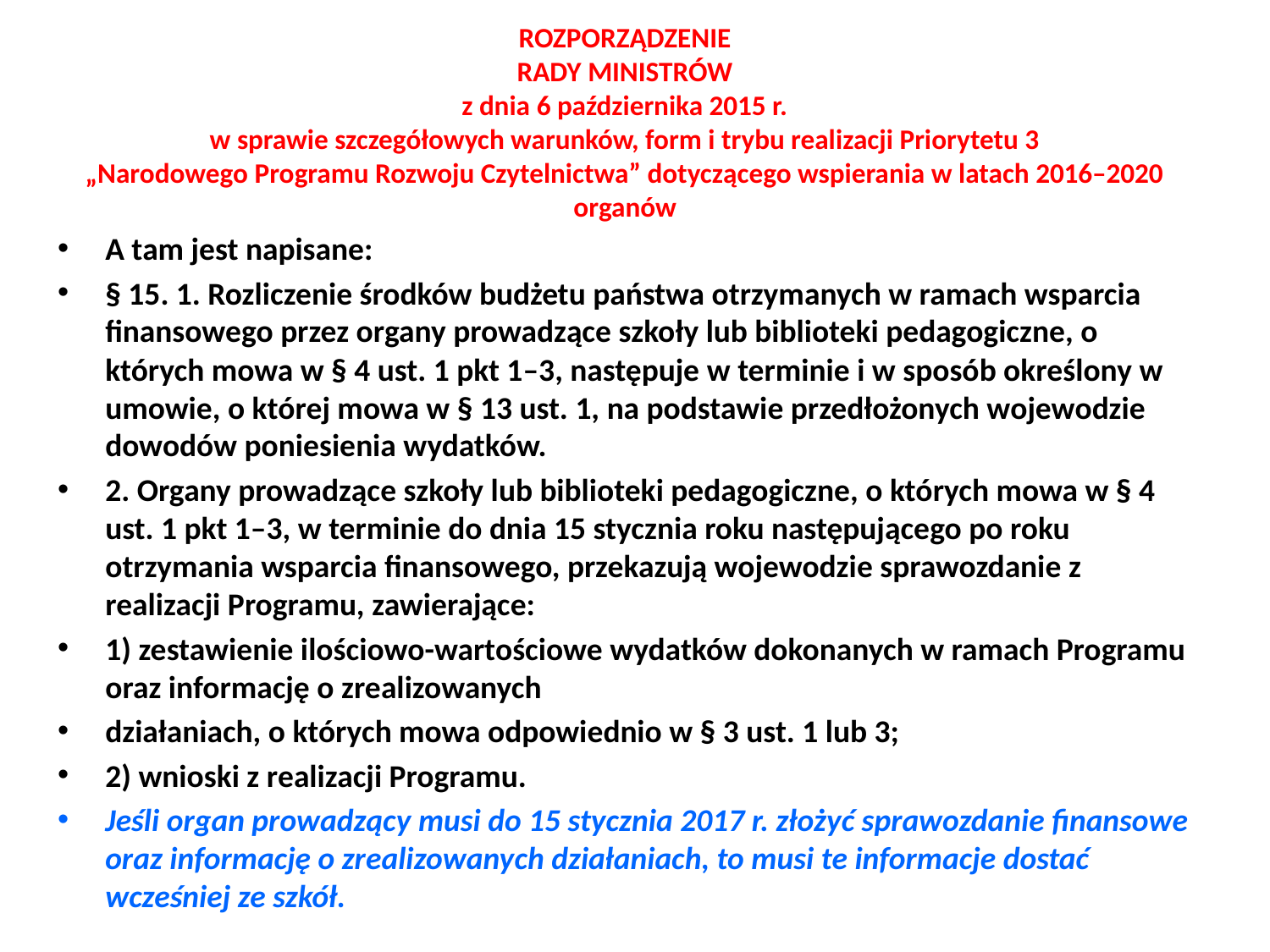

# ROZPORZĄDZENIE RADY MINISTRÓW z dnia 6 października 2015 r. w sprawie szczegółowych warunków, form i trybu realizacji Priorytetu 3 „Narodowego Programu Rozwoju Czytelnictwa” dotyczącego wspierania w latach 2016–2020 organów
A tam jest napisane:
§ 15. 1. Rozliczenie środków budżetu państwa otrzymanych w ramach wsparcia finansowego przez organy prowadzące szkoły lub biblioteki pedagogiczne, o których mowa w § 4 ust. 1 pkt 1–3, następuje w terminie i w sposób określony w umowie, o której mowa w § 13 ust. 1, na podstawie przedłożonych wojewodzie dowodów poniesienia wydatków.
2. Organy prowadzące szkoły lub biblioteki pedagogiczne, o których mowa w § 4 ust. 1 pkt 1–3, w terminie do dnia 15 stycznia roku następującego po roku otrzymania wsparcia finansowego, przekazują wojewodzie sprawozdanie z realizacji Programu, zawierające:
1) zestawienie ilościowo-wartościowe wydatków dokonanych w ramach Programu oraz informację o zrealizowanych
działaniach, o których mowa odpowiednio w § 3 ust. 1 lub 3;
2) wnioski z realizacji Programu.
Jeśli organ prowadzący musi do 15 stycznia 2017 r. złożyć sprawozdanie finansowe oraz informację o zrealizowanych działaniach, to musi te informacje dostać wcześniej ze szkół.